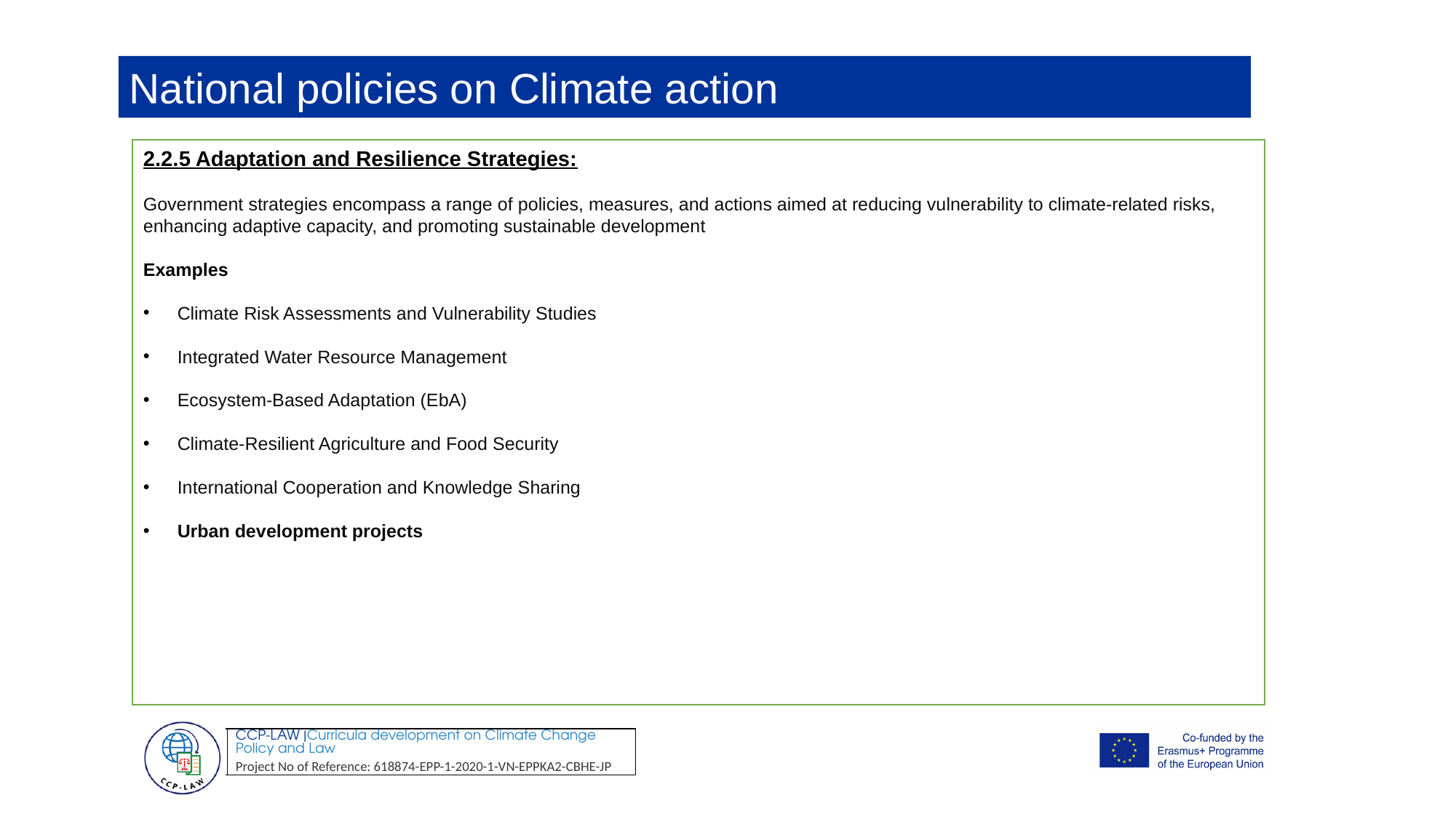

National policies on Climate action
2.2.5 Adaptation and Resilience Strategies:

Government strategies encompass a range of policies, measures, and actions aimed at reducing vulnerability to climate-related risks, enhancing adaptive capacity, and promoting sustainable development

Examples

Climate Risk Assessments and Vulnerability Studies

Integrated Water Resource Management

Ecosystem-Based Adaptation (EbA)

Climate-Resilient Agriculture and Food Security

International Cooperation and Knowledge Sharing

Urban development projects